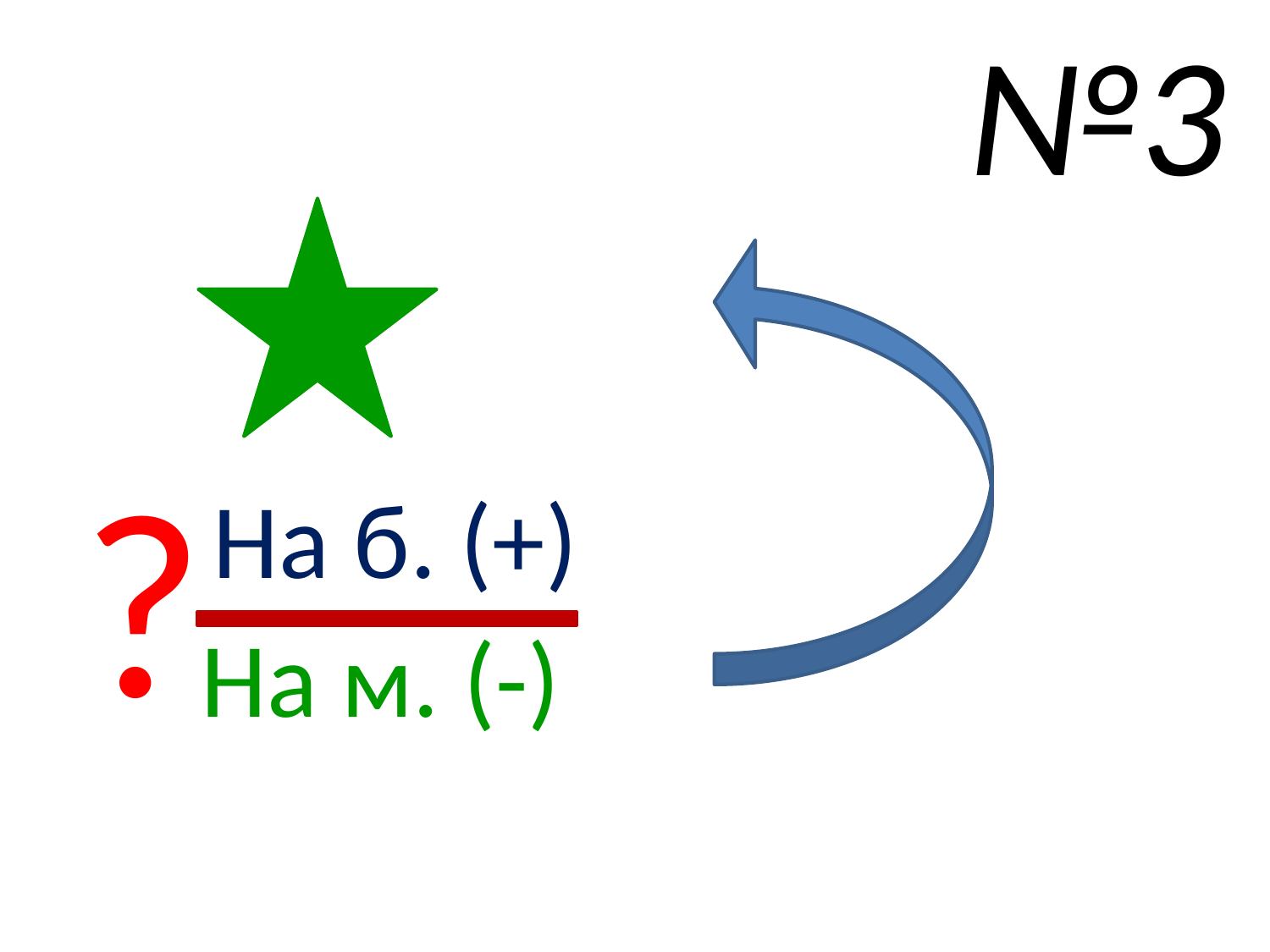

№3

?
На б. (+)

На м. (-)